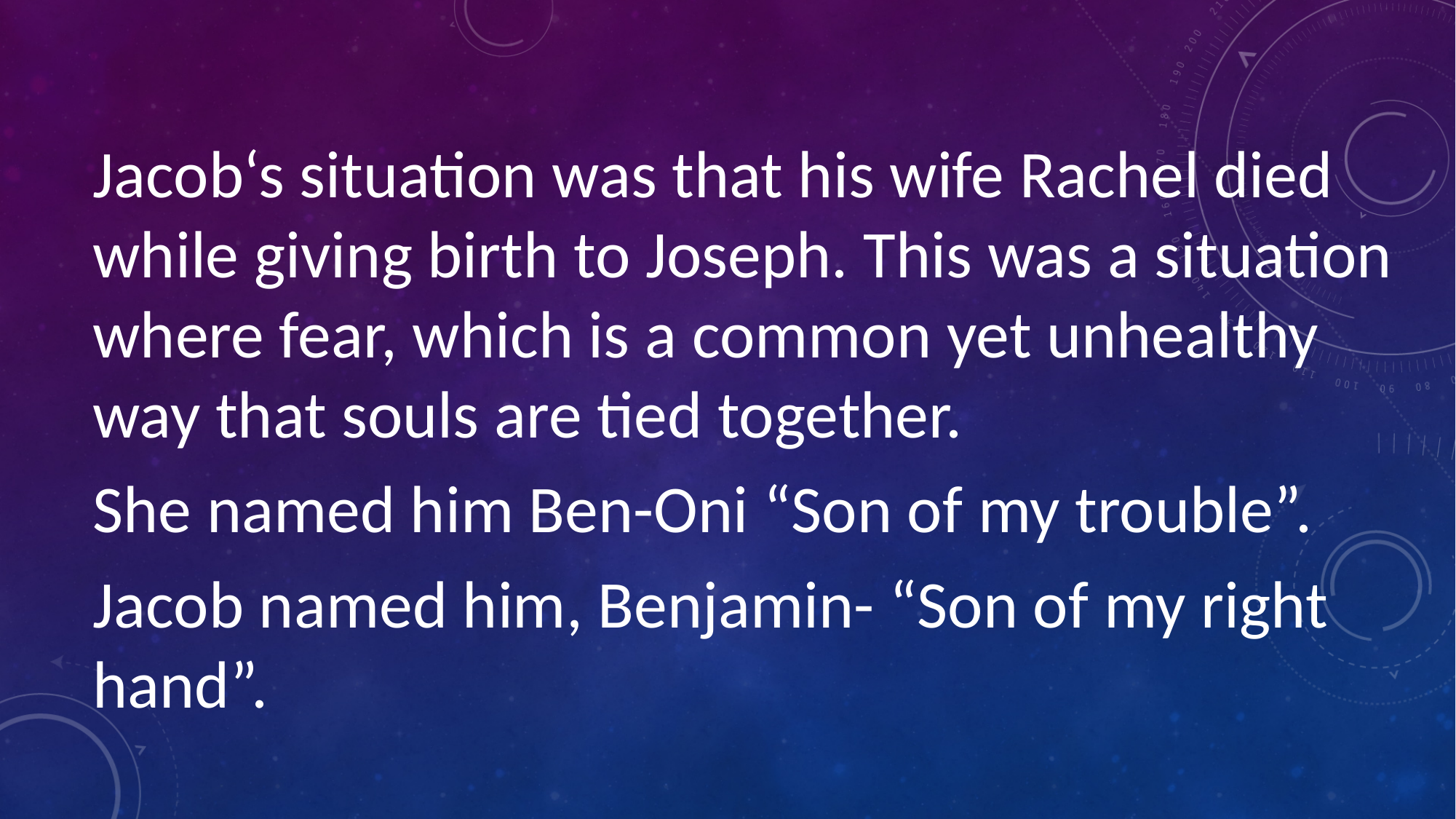

Jacob‘s situation was that his wife Rachel died while giving birth to Joseph. This was a situation where fear, which is a common yet unhealthy way that souls are tied together.
She named him Ben-Oni “Son of my trouble”.
Jacob named him, Benjamin- “Son of my right hand”.